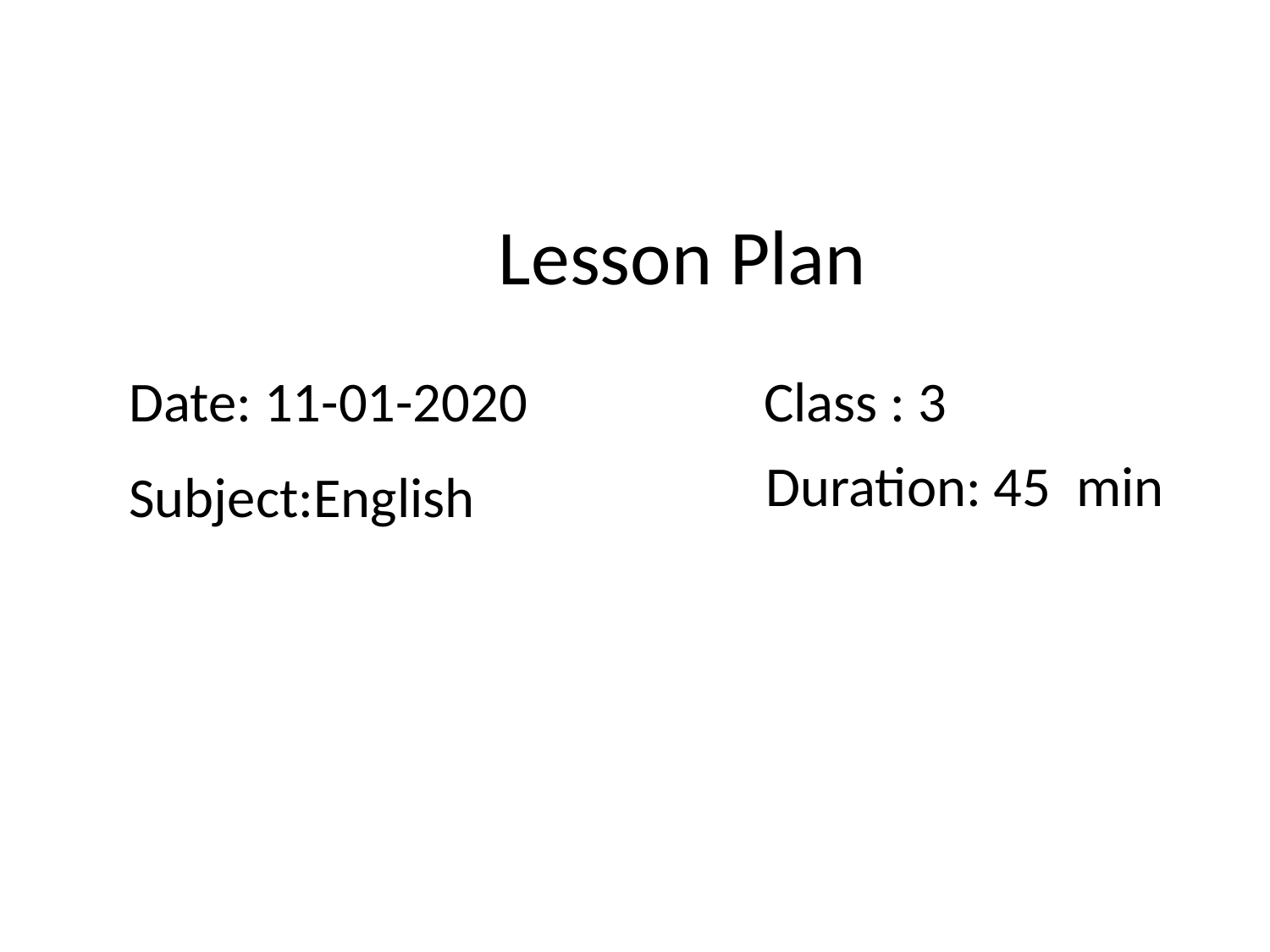

Lesson Plan
Date: 11-01-2020
Class : 3
 Duration: 45  min
Subject:English